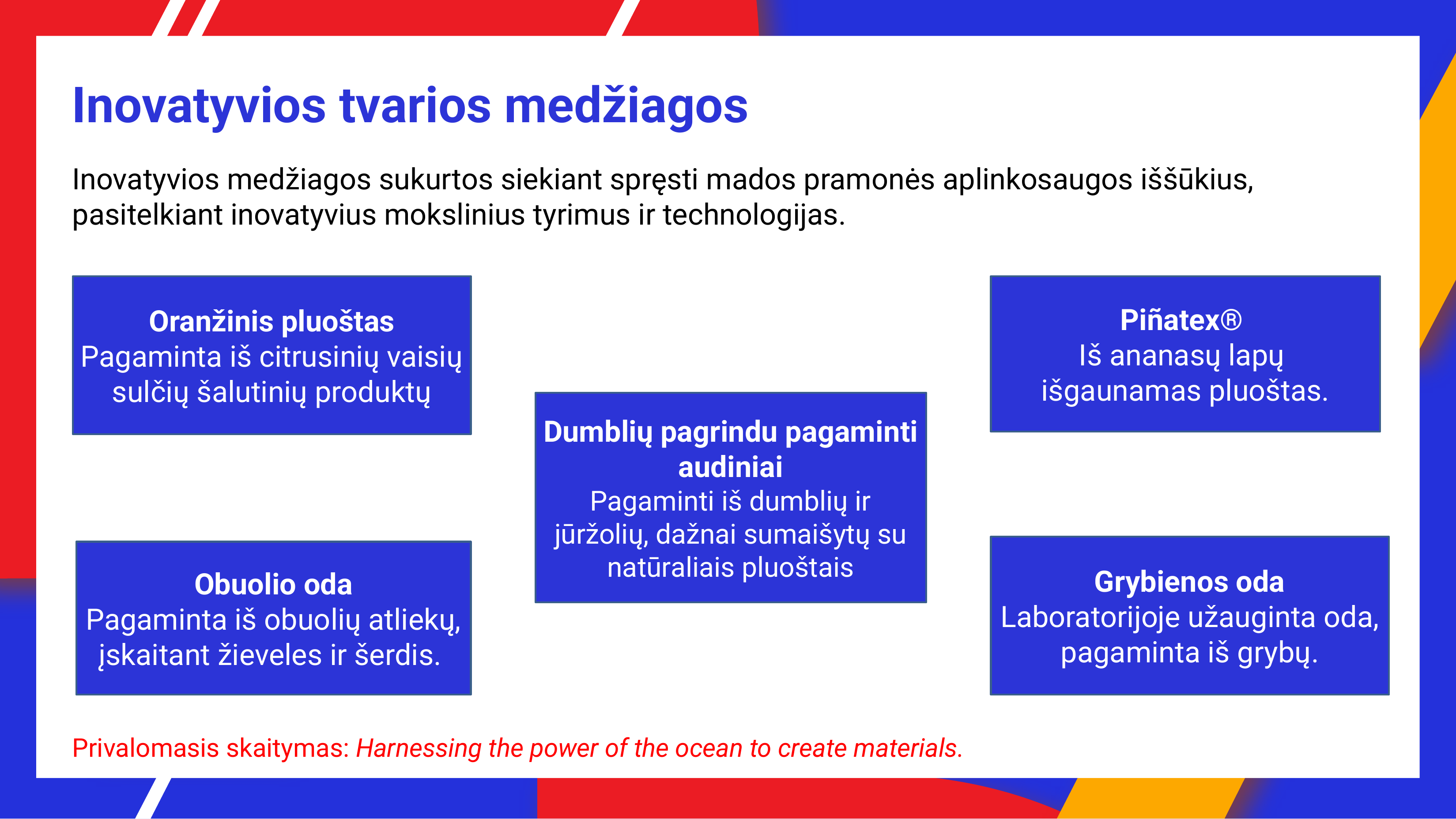

Inovatyvios tvarios medžiagos
Inovatyvios medžiagos sukurtos siekiant spręsti mados pramonės aplinkosaugos iššūkius, pasitelkiant inovatyvius mokslinius tyrimus ir technologijas.
Oranžinis pluoštas
Pagaminta iš citrusinių vaisių sulčių šalutinių produktų
Piñatex®
Iš ananasų lapų
išgaunamas pluoštas.
Dumblių pagrindu pagaminti audiniai
Pagaminti iš dumblių ir jūržolių, dažnai sumaišytų su natūraliais pluoštais
Grybienos oda
Laboratorijoje užauginta oda, pagaminta iš grybų.
Obuolio oda
Pagaminta iš obuolių atliekų, įskaitant žieveles ir šerdis.
Privalomasis skaitymas: Harnessing the power of the ocean to create materials.